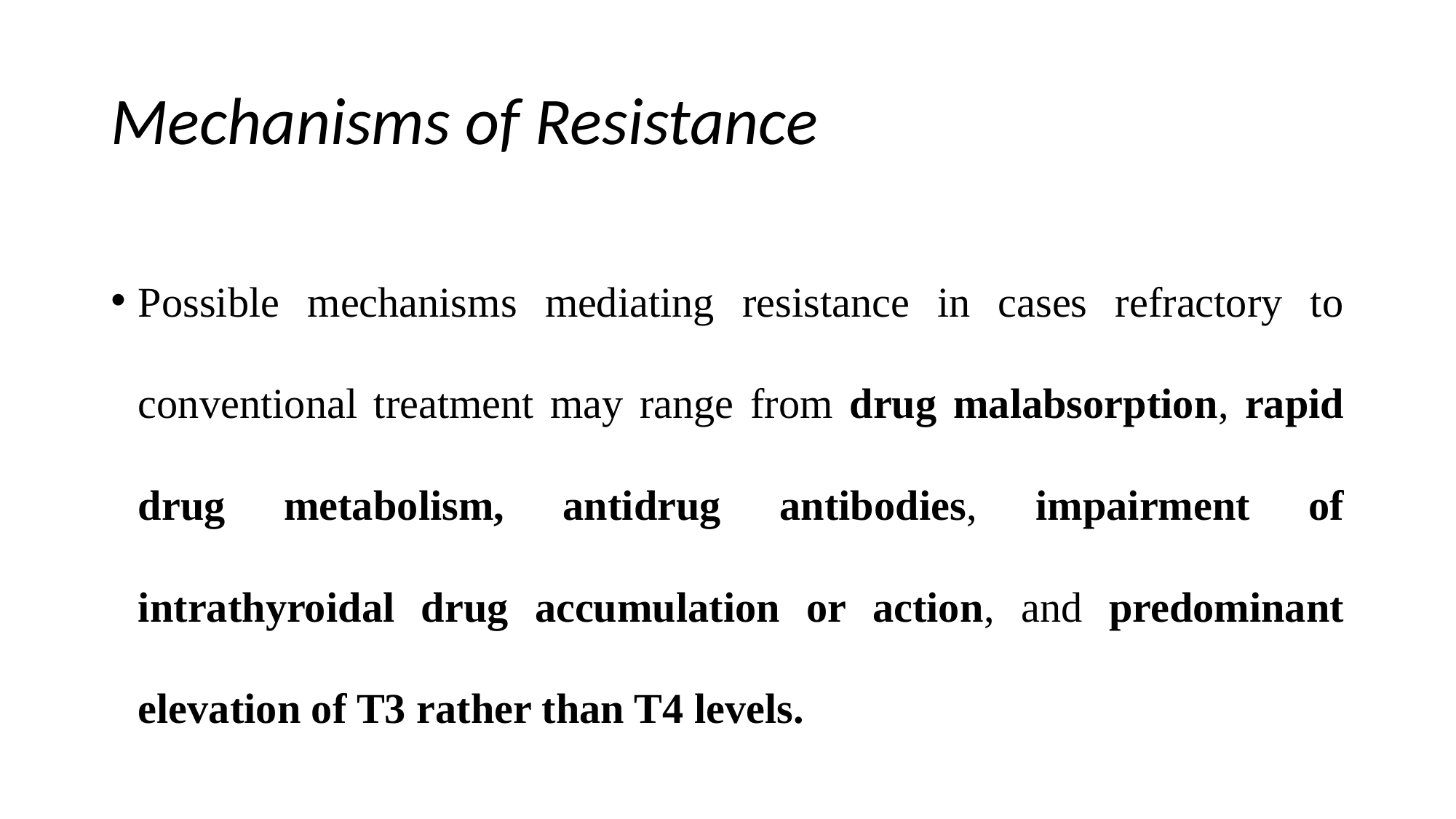

# Mechanisms of Resistance
Possible mechanisms mediating resistance in cases refractory to conventional treatment may range from drug malabsorption, rapid drug metabolism, antidrug antibodies, impairment of intrathyroidal drug accumulation or action, and predominant elevation of T3 rather than T4 levels.